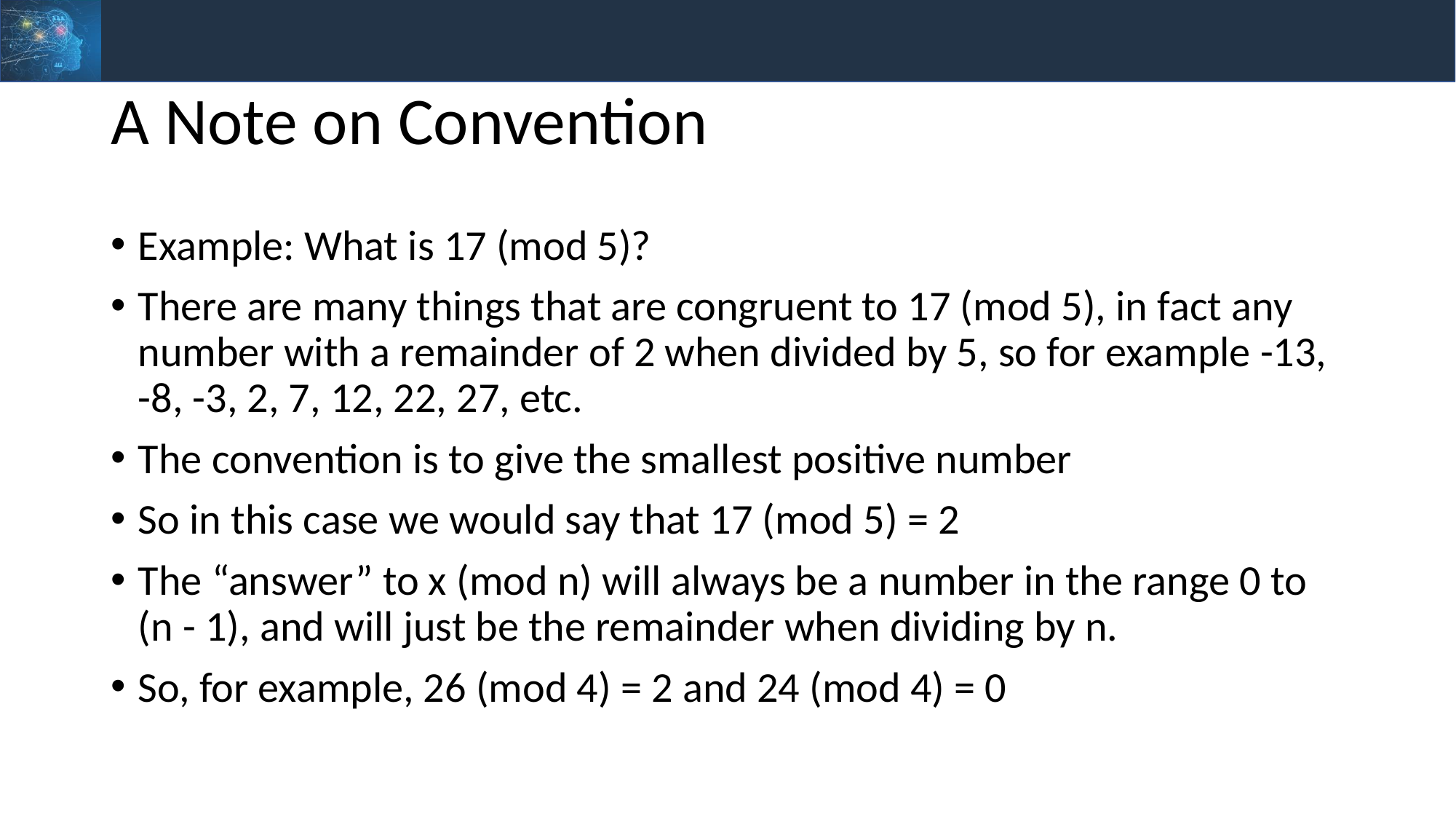

# A Note on Convention
Example: What is 17 (mod 5)?
There are many things that are congruent to 17 (mod 5), in fact any number with a remainder of 2 when divided by 5, so for example -13, -8, -3, 2, 7, 12, 22, 27, etc.
The convention is to give the smallest positive number
So in this case we would say that 17 (mod 5) = 2
The “answer” to x (mod n) will always be a number in the range 0 to (n - 1), and will just be the remainder when dividing by n.
So, for example, 26 (mod 4) = 2 and 24 (mod 4) = 0